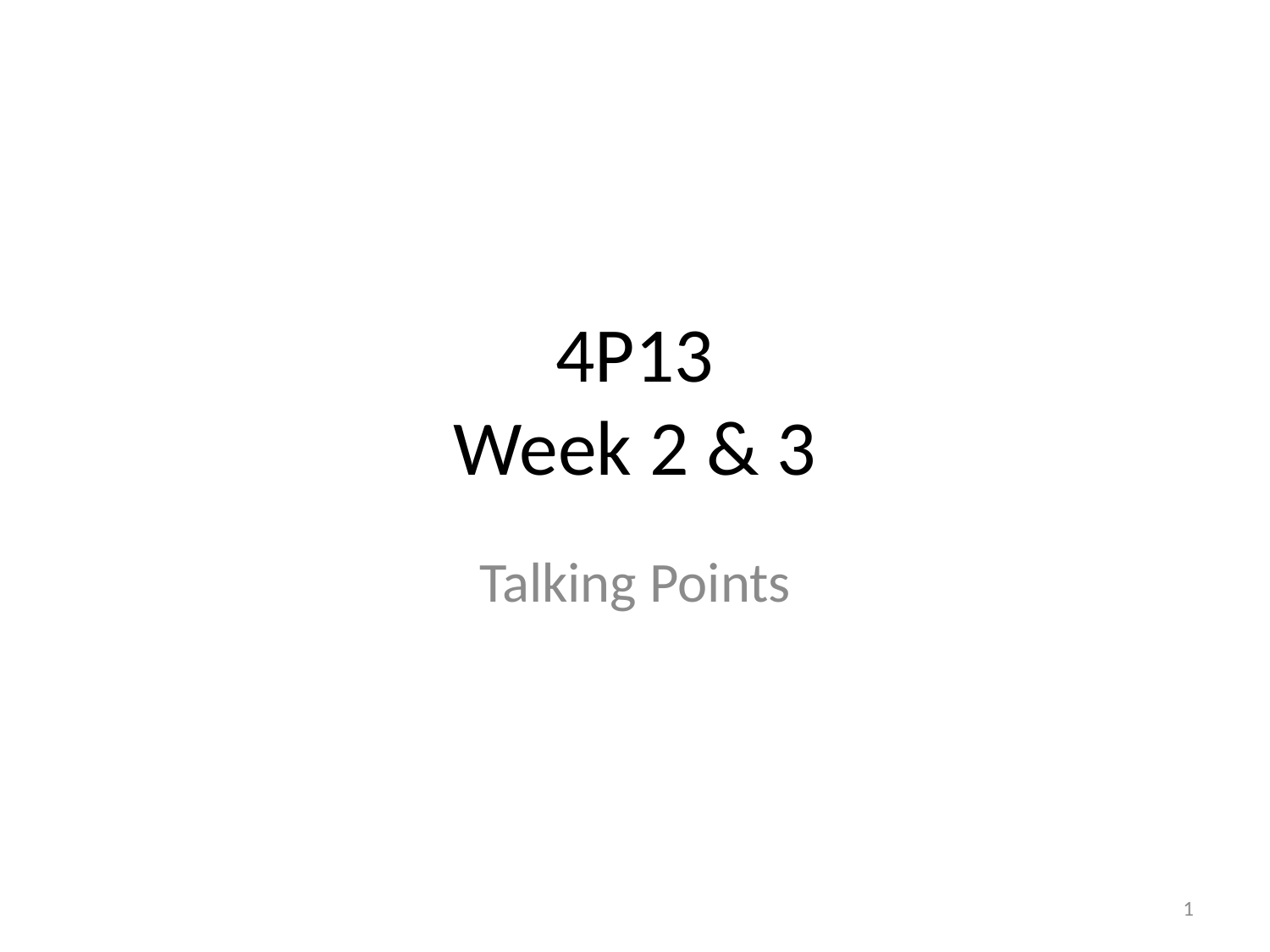

# 4P13 Week 2 & 3
Talking Points
1